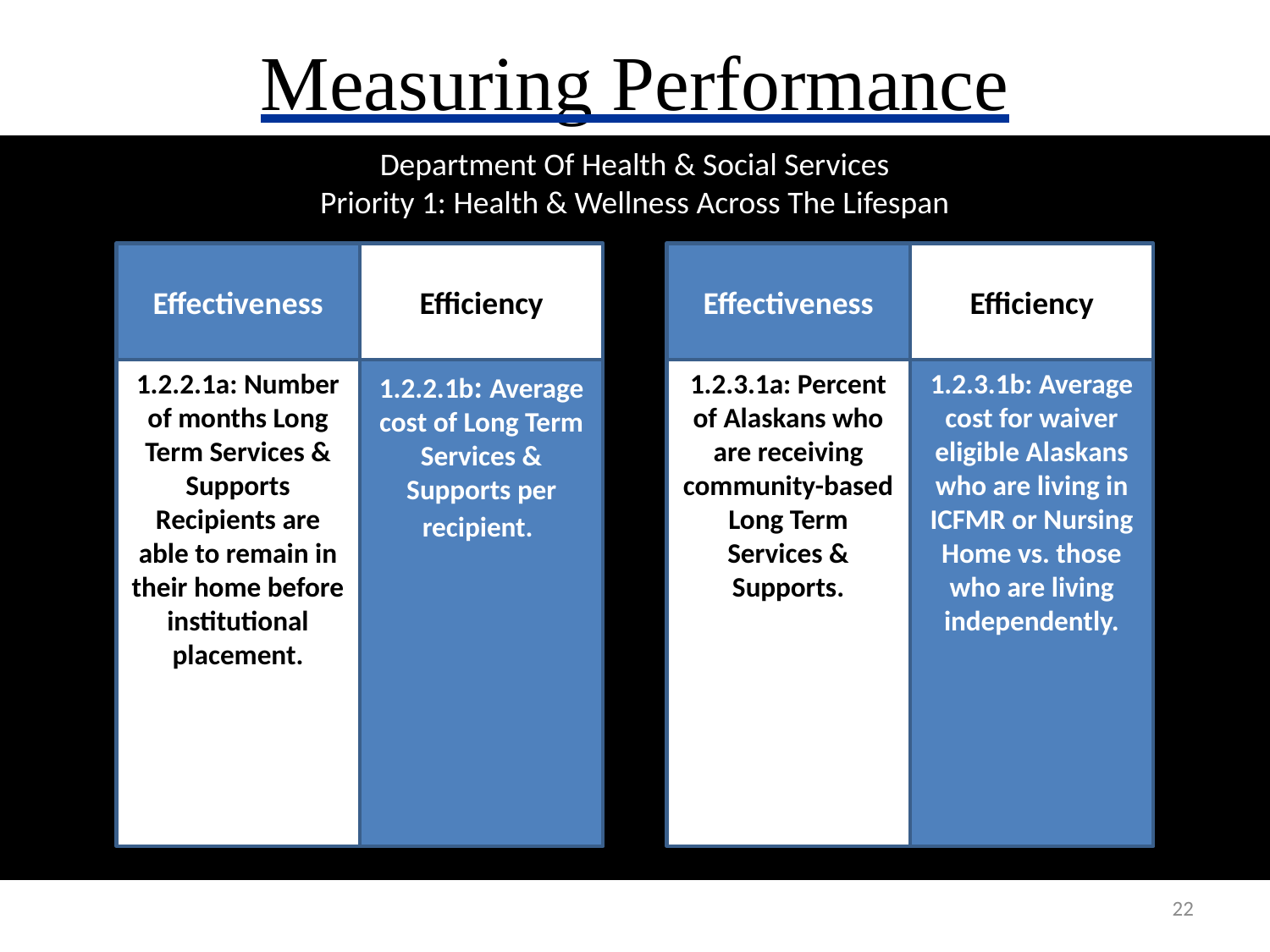

# Measuring Performance
Department Of Health & Social Services
Priority 1: Health & Wellness Across The Lifespan

Effectiveness
Efficiency
Effectiveness
Efficiency
1.2.2.1a: Number of months Long Term Services & Supports Recipients are able to remain in their home before institutional placement.

1.2.2.1b: Average cost of Long Term Services & Supports per recipient.
1.2.3.1a: Percent of Alaskans who are receiving community-based Long Term Services & Supports.

1.2.3.1b: Average cost for waiver eligible Alaskans who are living in ICFMR or Nursing Home vs. those who are living independently.
22